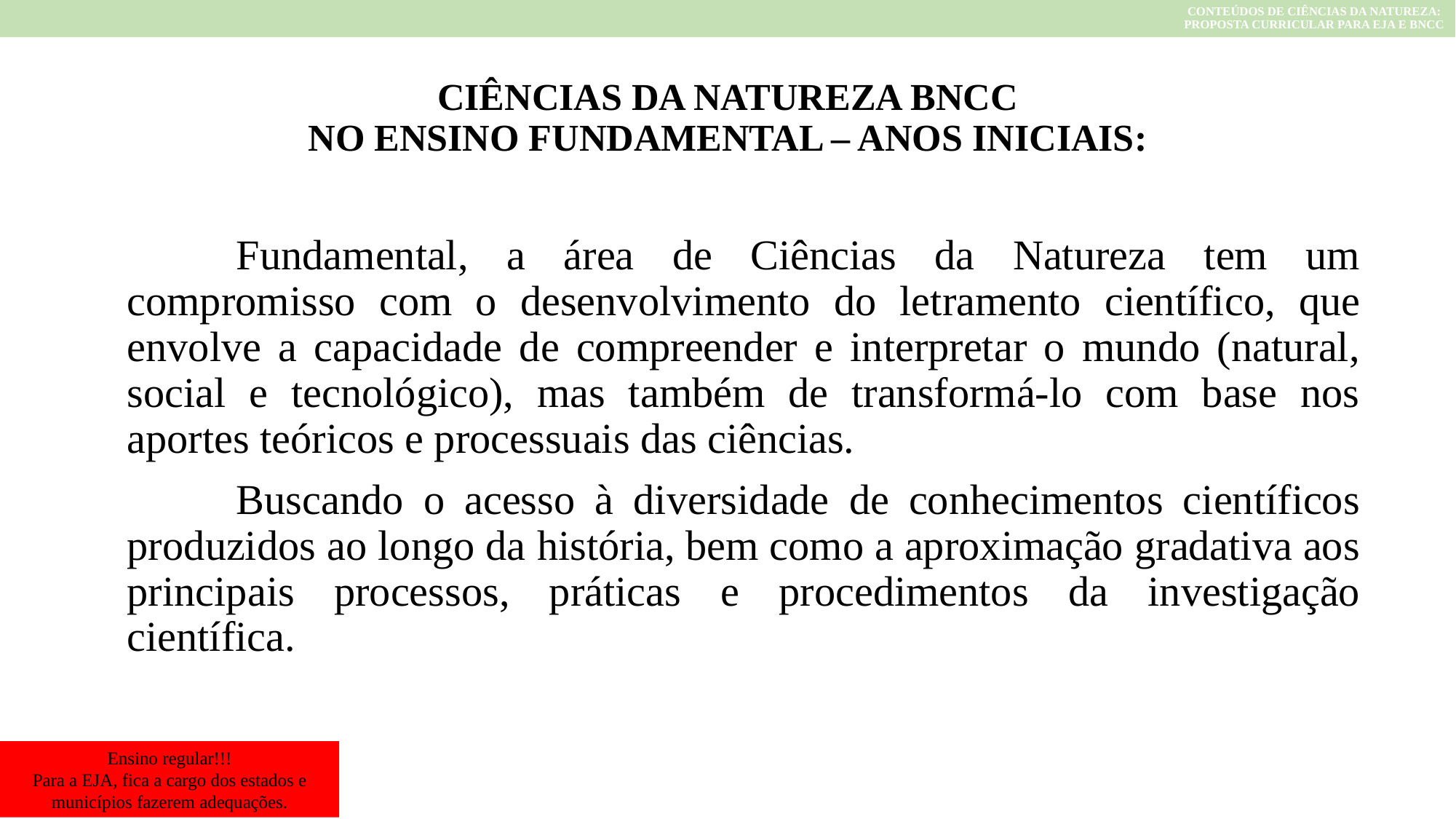

CONTEÚDOS DE CIÊNCIAS DA NATUREZA:
PROPOSTA CURRICULAR PARA EJA E BNCC
# CIÊNCIAS DA NATUREZA BNCC NO ENSINO FUNDAMENTAL – ANOS INICIAIS:
	Fundamental, a área de Ciências da Natureza tem um compromisso com o desenvolvimento do letramento científico, que envolve a capacidade de compreender e interpretar o mundo (natural, social e tecnológico), mas também de transformá-lo com base nos aportes teóricos e processuais das ciências.
	Buscando o acesso à diversidade de conhecimentos científicos produzidos ao longo da história, bem como a aproximação gradativa aos principais processos, práticas e procedimentos da investigação científica.
Ensino regular!!!
Para a EJA, fica a cargo dos estados e municípios fazerem adequações.